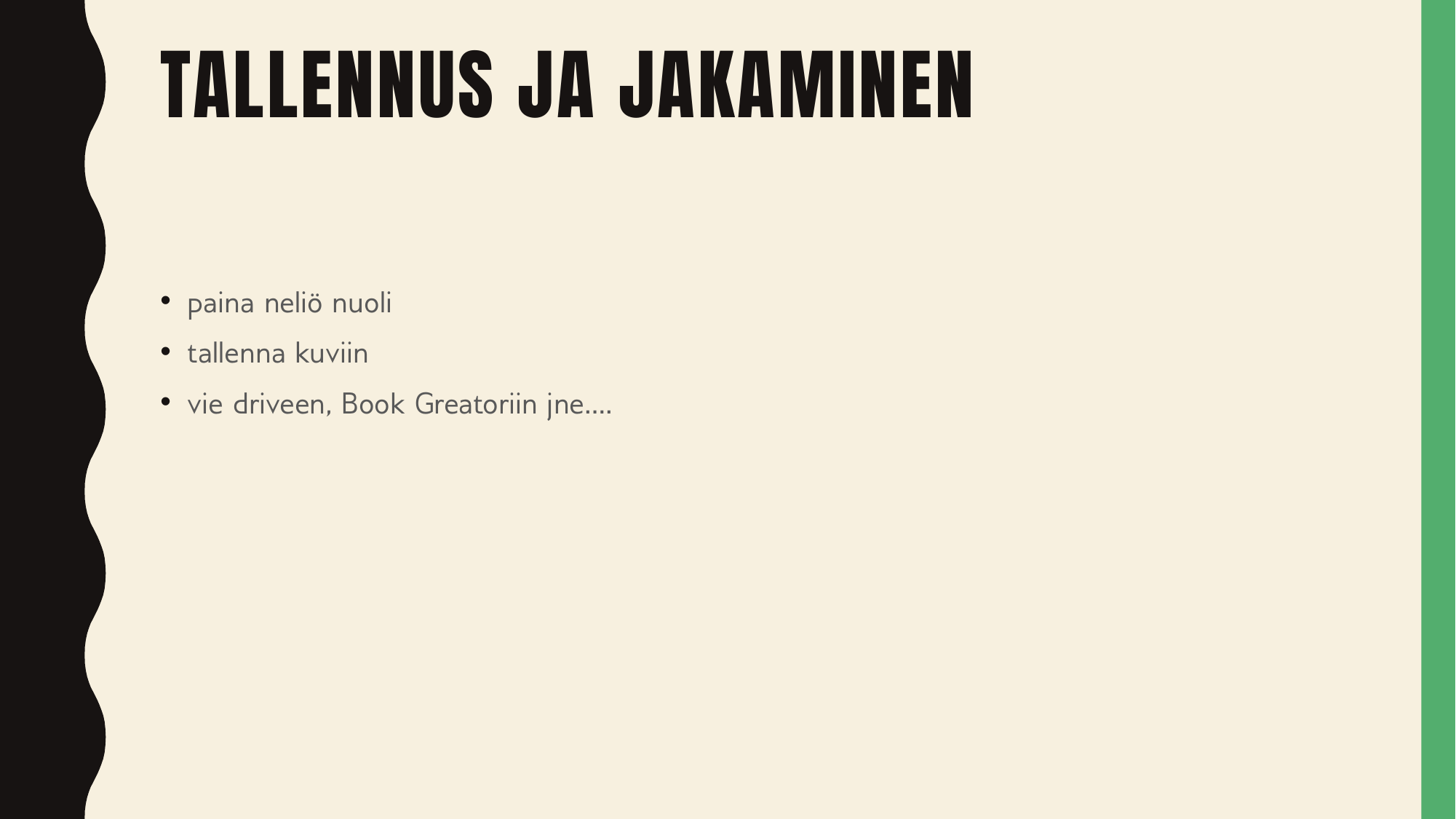

# Tallennus ja jakaminen
paina neliö nuoli
tallenna kuviin
vie driveen, Book Greatoriin jne….